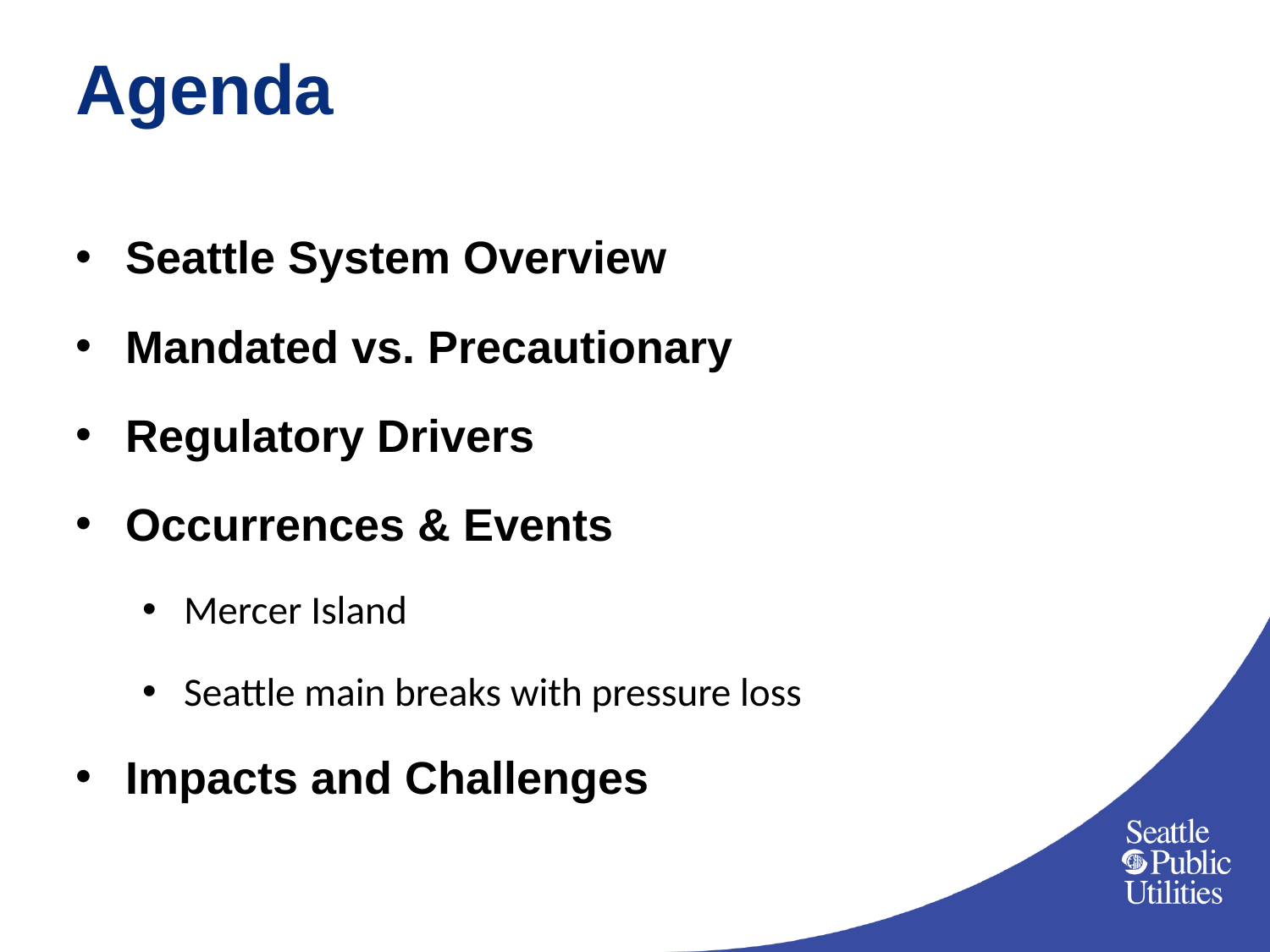

# Agenda
Seattle System Overview
Mandated vs. Precautionary
Regulatory Drivers
Occurrences & Events
Mercer Island
Seattle main breaks with pressure loss
Impacts and Challenges